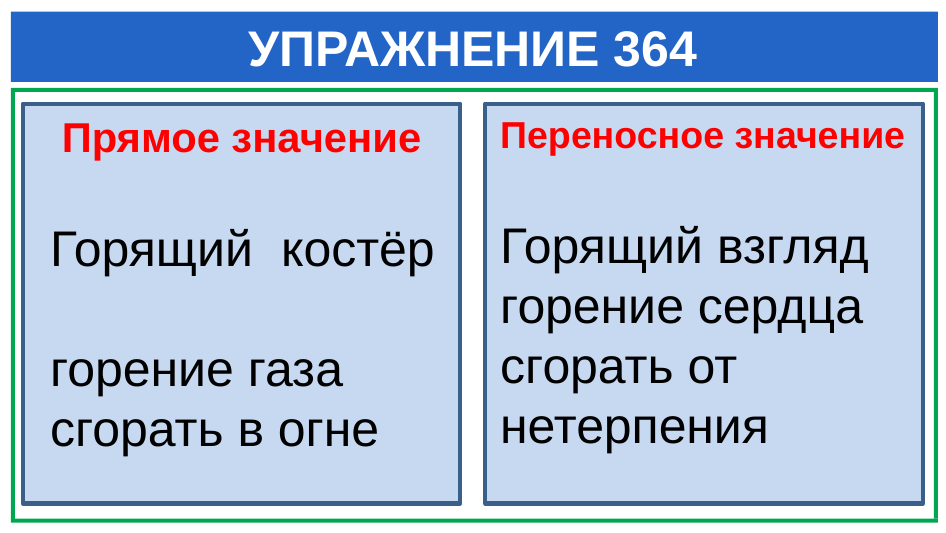

# УПРАЖНЕНИЕ 364

Прямое значение

Горящий взгляд горение сердца
сгорать от нетерпения
Переносное значение
Горящий  костёр
горение газа
сгорать в огне